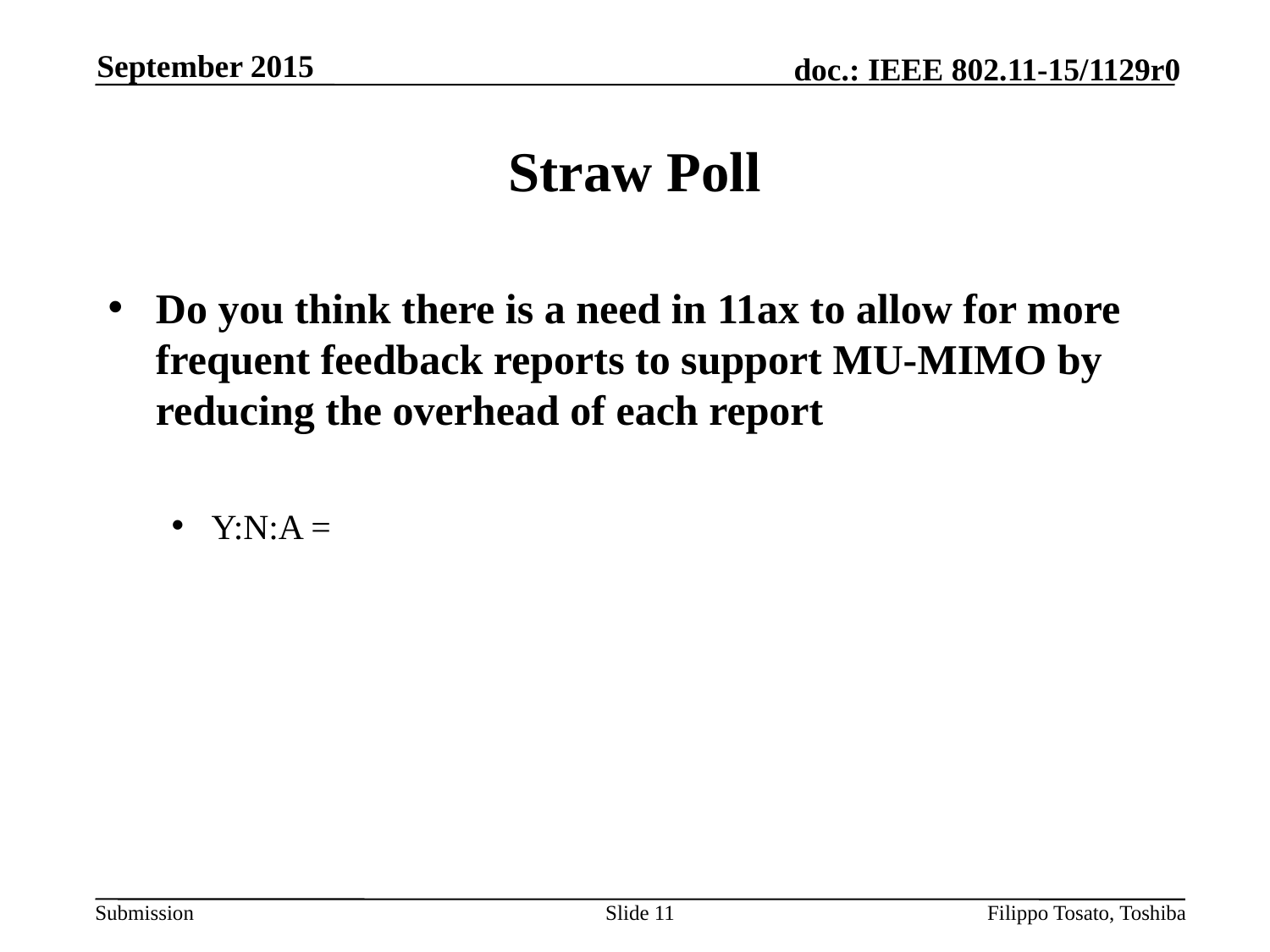

September 2015
# Straw Poll
Do you think there is a need in 11ax to allow for more frequent feedback reports to support MU-MIMO by reducing the overhead of each report

Y:N:A =
Slide 11
Filippo Tosato, Toshiba